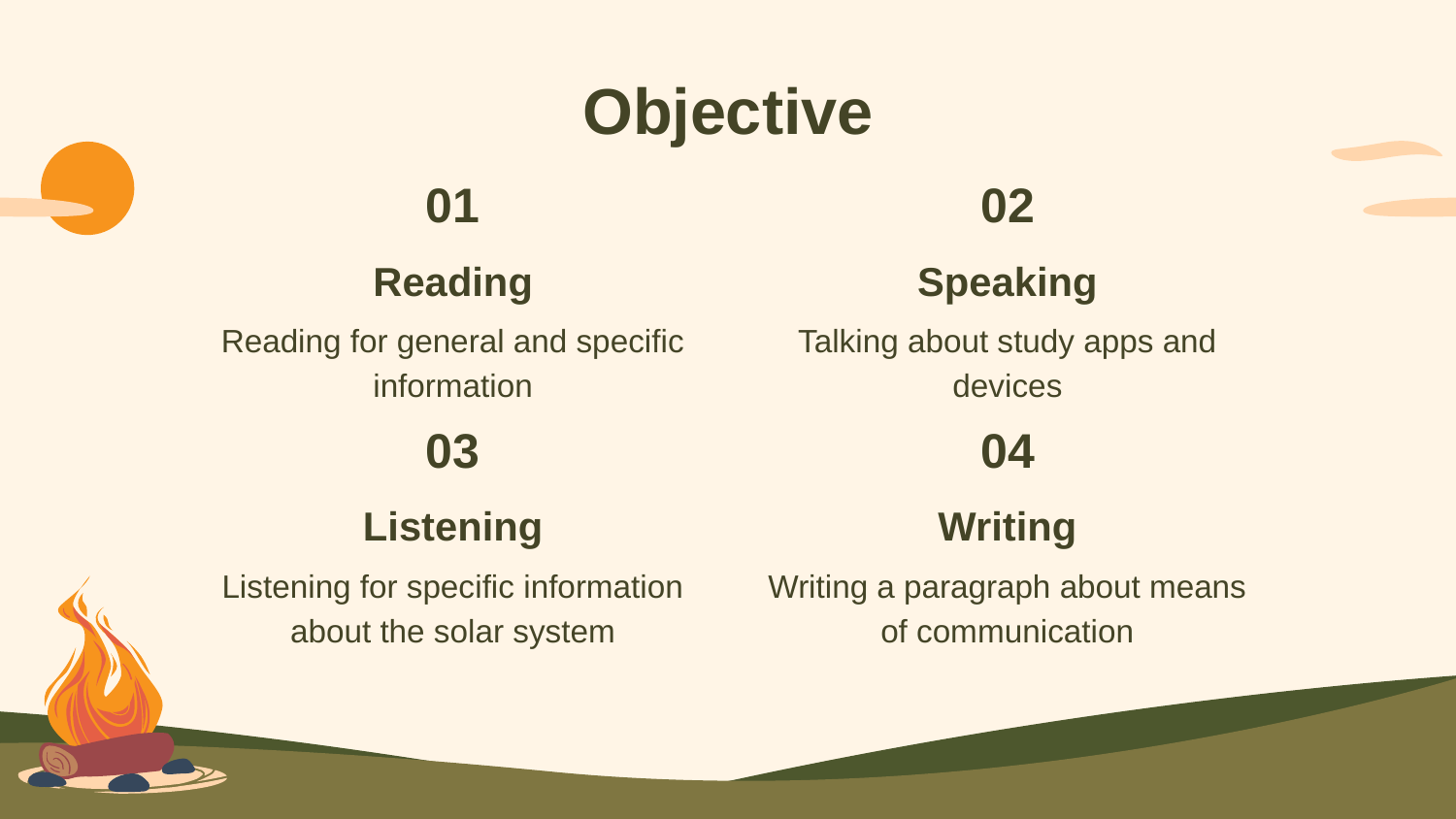

# Objective
01
02
Reading
Speaking
Reading for general and specific information
Talking about study apps and devices
03
04
Writing
Listening
Listening for specific information about the solar system
Writing a paragraph about means of communication